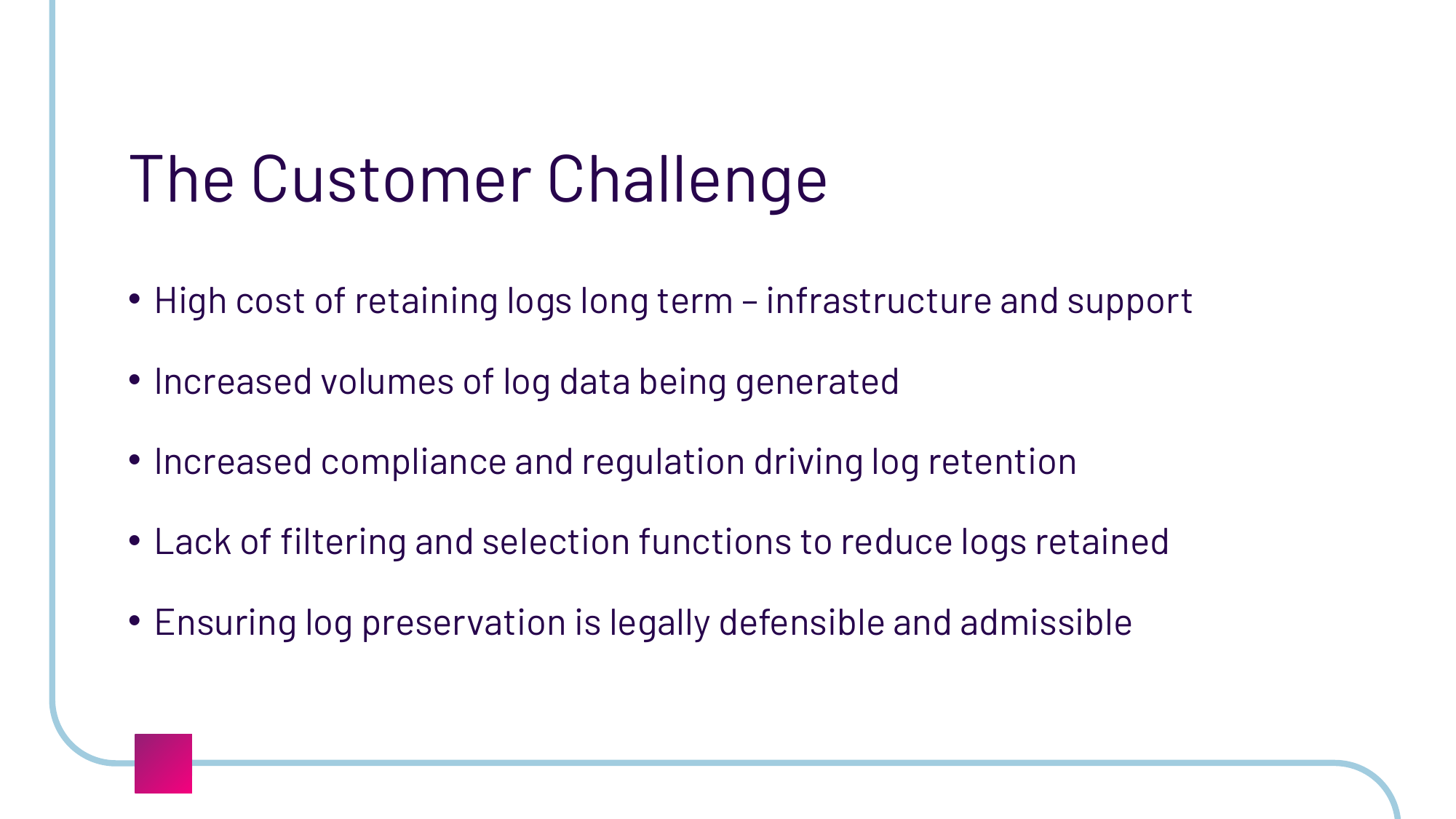

The Customer Challenge
High cost of retaining logs long term – infrastructure and support
Increased volumes of log data being generated
Increased compliance and regulation driving log retention
Lack of filtering and selection functions to reduce logs retained
Ensuring log preservation is legally defensible and admissible